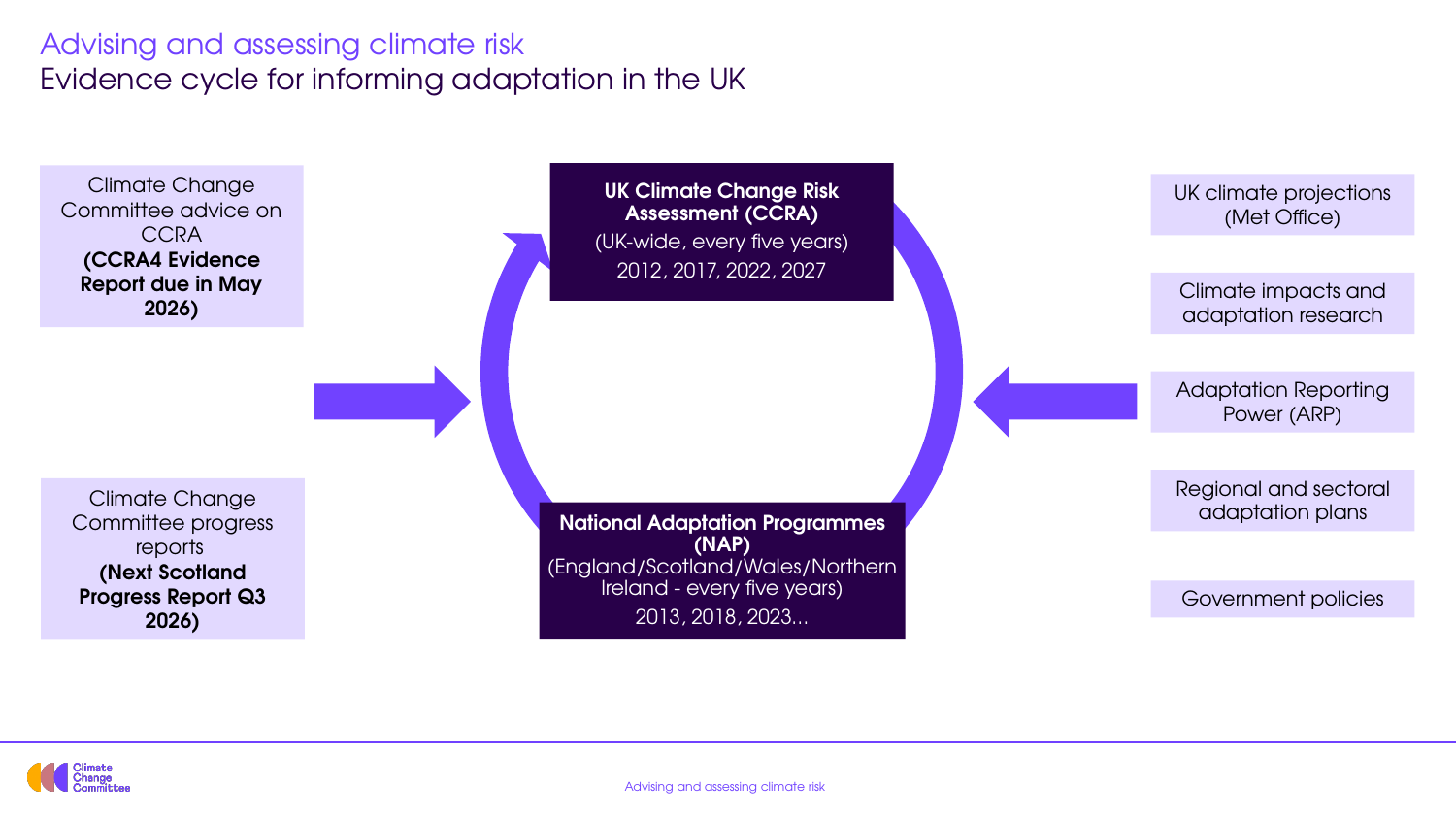

# Advising and assessing climate risk Evidence cycle for informing adaptation in the UK
UK Climate Change Risk Assessment (CCRA)
(UK-wide, every five years)
2012, 2017, 2022, 2027
National Adaptation Programmes (NAP) (England/Scotland/Wales/Northern Ireland - every five years)
2013, 2018, 2023…
Climate Change Committee advice on CCRA
(CCRA4 Evidence Report due in May 2026)
UK climate projections (Met Office)
Climate impacts and adaptation research
Adaptation Reporting Power (ARP)

Regional and sectoral adaptation plans
Climate Change Committee progress reports
(Next Scotland Progress Report Q3 2026)
Government policies
Advising and assessing climate risk